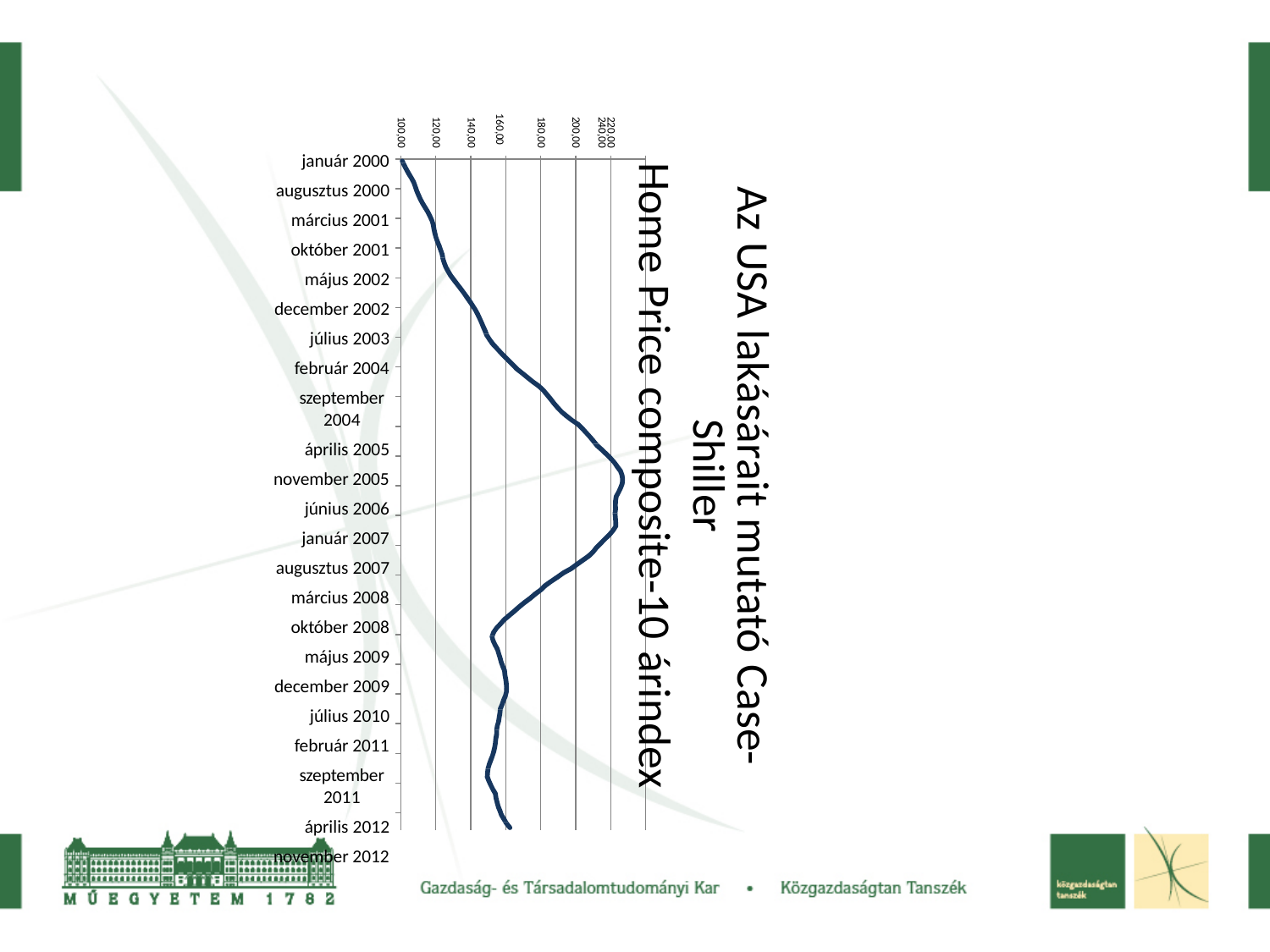

160,00
100,00
120,00
140,00
180,00
200,00
220,00
Az USA lakásárait mutató Case-Shiller
Home Price composite-10 árindex
240,00
január 2000
augusztus 2000
március 2001
október 2001
május 2002
december 2002
július 2003
február 2004
szeptember 2004
április 2005
november 2005
június 2006
január 2007
augusztus 2007
március 2008
október 2008
május 2009
december 2009
július 2010
február 2011
szeptember 2011
április 2012
november 2012